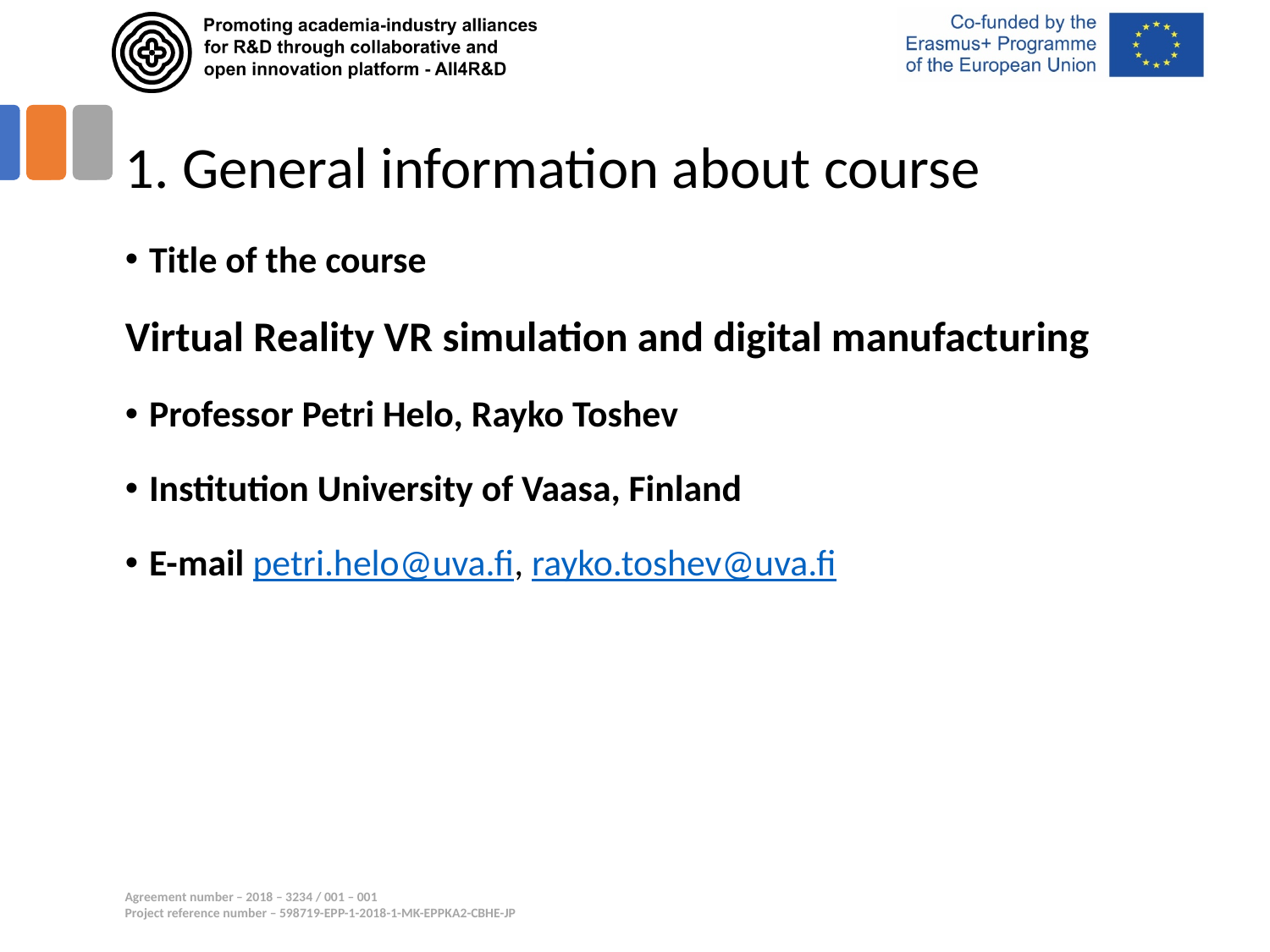

# 1. General information about course
Title of the course
Virtual Reality VR simulation and digital manufacturing
Professor Petri Helo, Rayko Toshev
Institution University of Vaasa, Finland
E-mail petri.helo@uva.fi, rayko.toshev@uva.fi